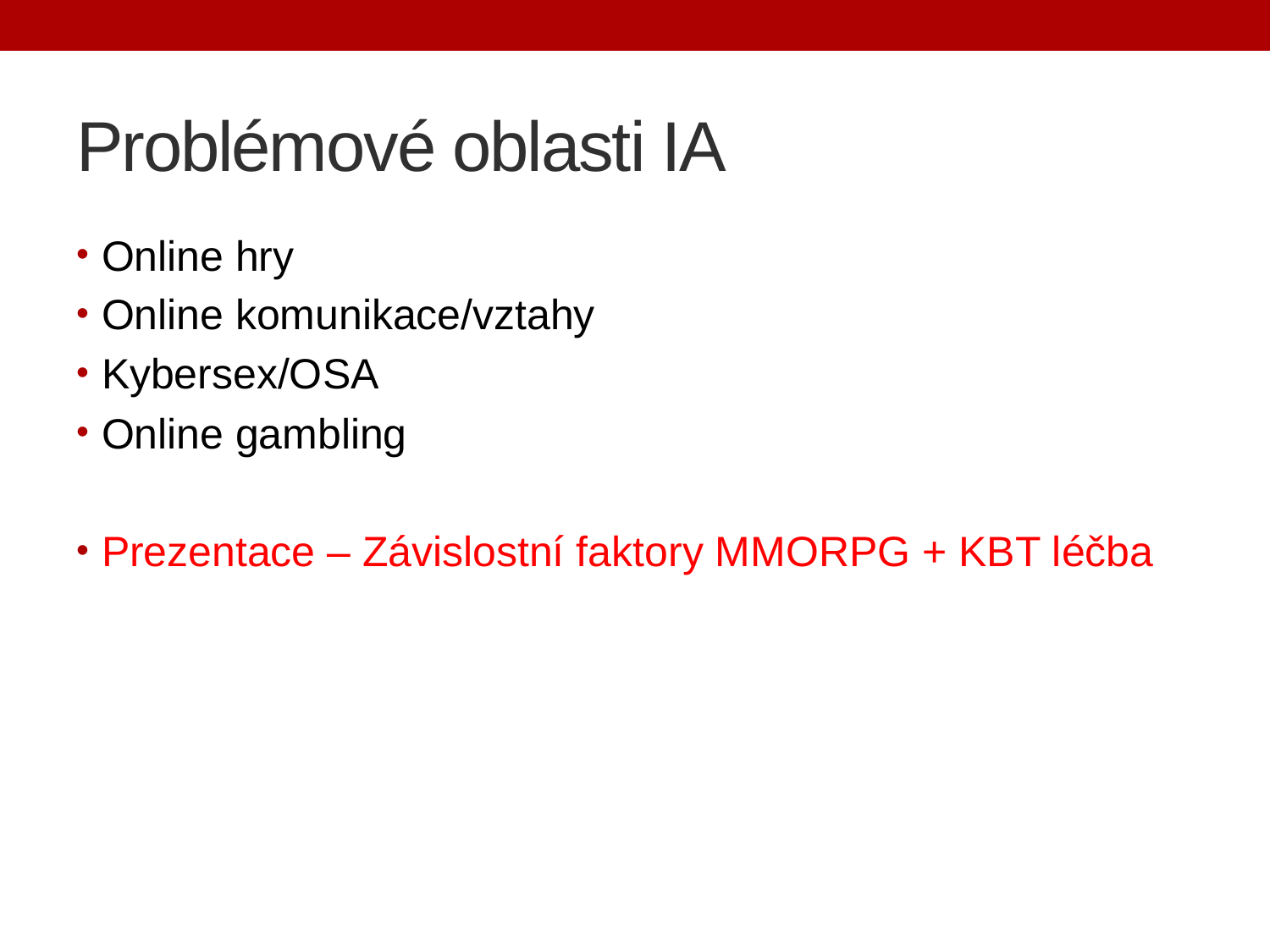

# Problémové oblasti IA
Online hry
Online komunikace/vztahy
Kybersex/OSA
Online gambling

Prezentace – Závislostní faktory MMORPG + KBT léčba